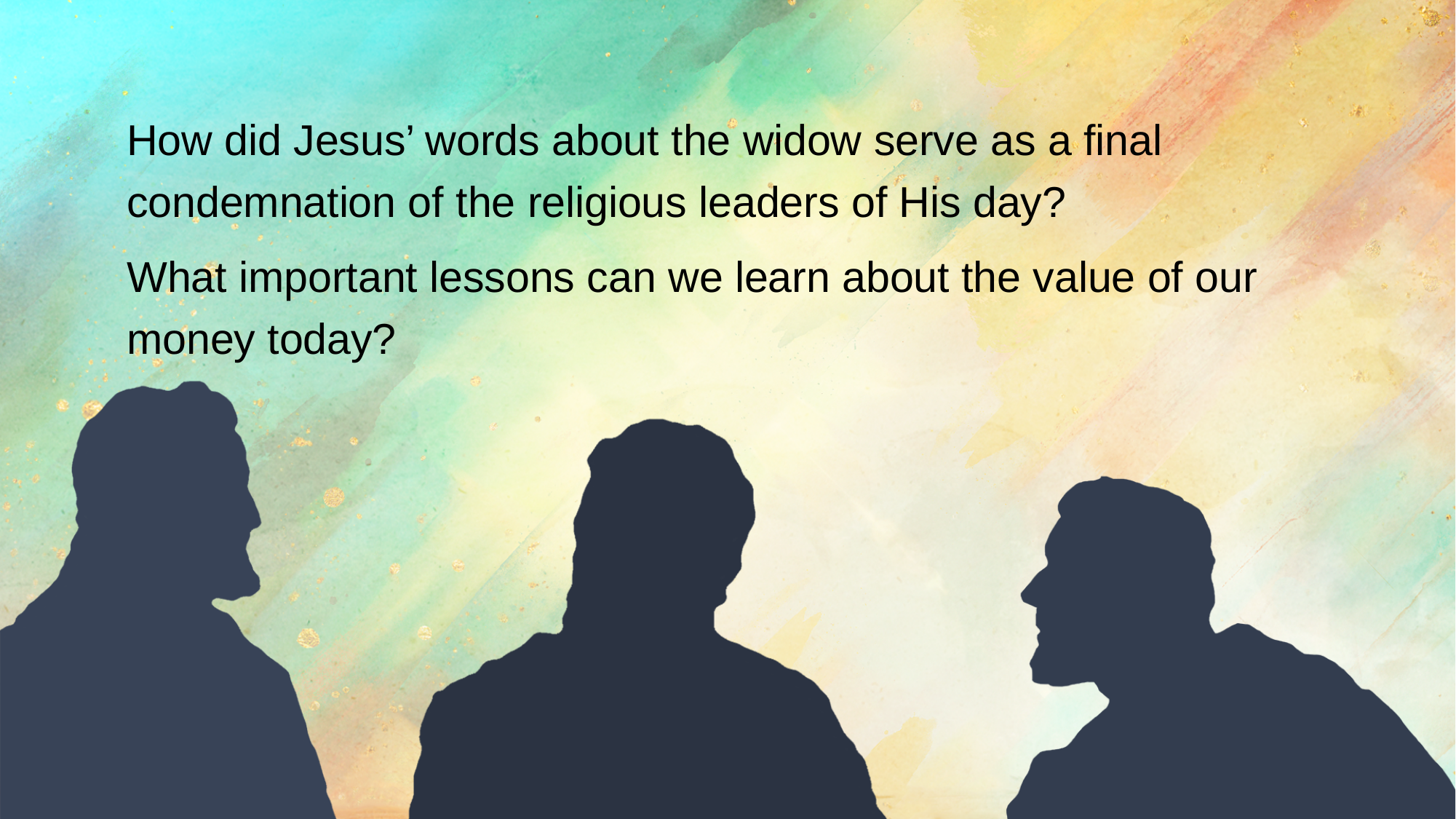

How did Jesus’ words about the widow serve as a final condemnation of the religious leaders of His day?
What important lessons can we learn about the value of our money today?